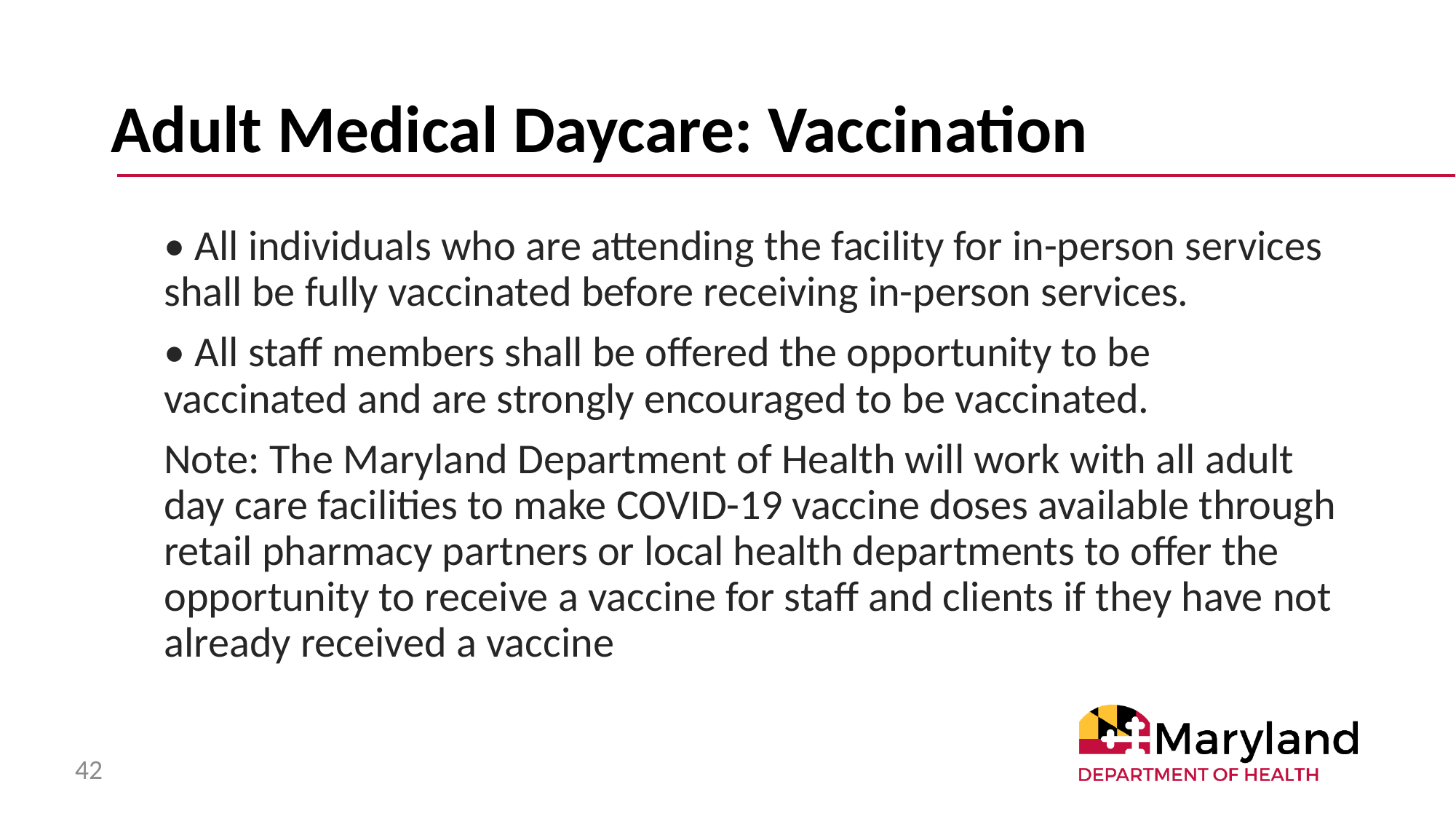

# Adult Medical Daycare: Vaccination
• All individuals who are attending the facility for in-person services shall be fully vaccinated before receiving in-person services.
• All staff members shall be offered the opportunity to be vaccinated and are strongly encouraged to be vaccinated.
Note: The Maryland Department of Health will work with all adult day care facilities to make COVID-19 vaccine doses available through retail pharmacy partners or local health departments to offer the opportunity to receive a vaccine for staff and clients if they have not already received a vaccine

42